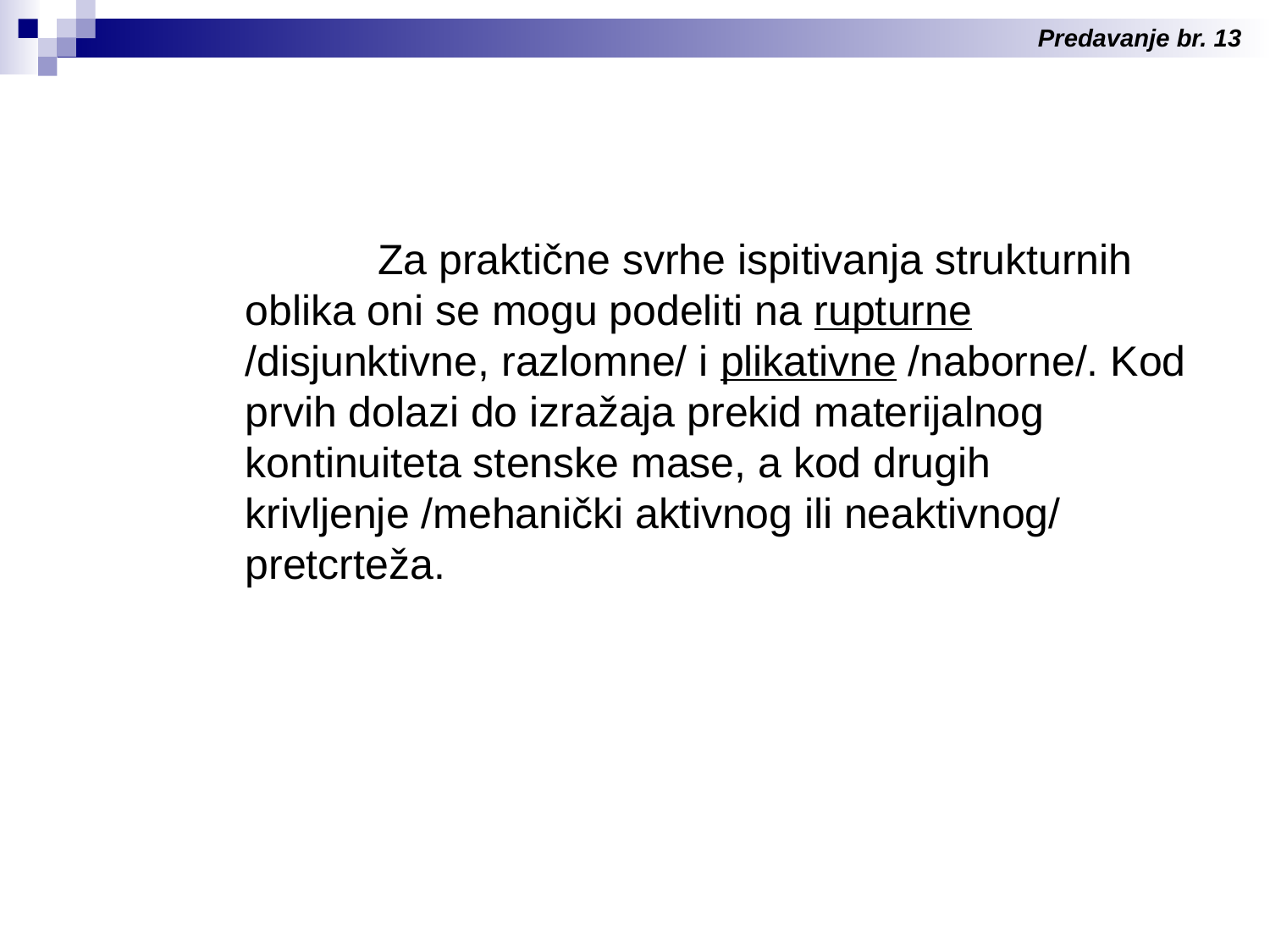

Predavanje br. 13

Za praktične svrhe ispitivanja strukturnih oblika oni se mogu podeliti na rupturne /disjunktivne, razlomne/ i plikativne /naborne/. Kod prvih dolazi do izražaja prekid materijalnog kontinuiteta stenske mase, a kod drugih krivljenje /mehanički aktivnog ili neaktivnog/ pretcrteža.